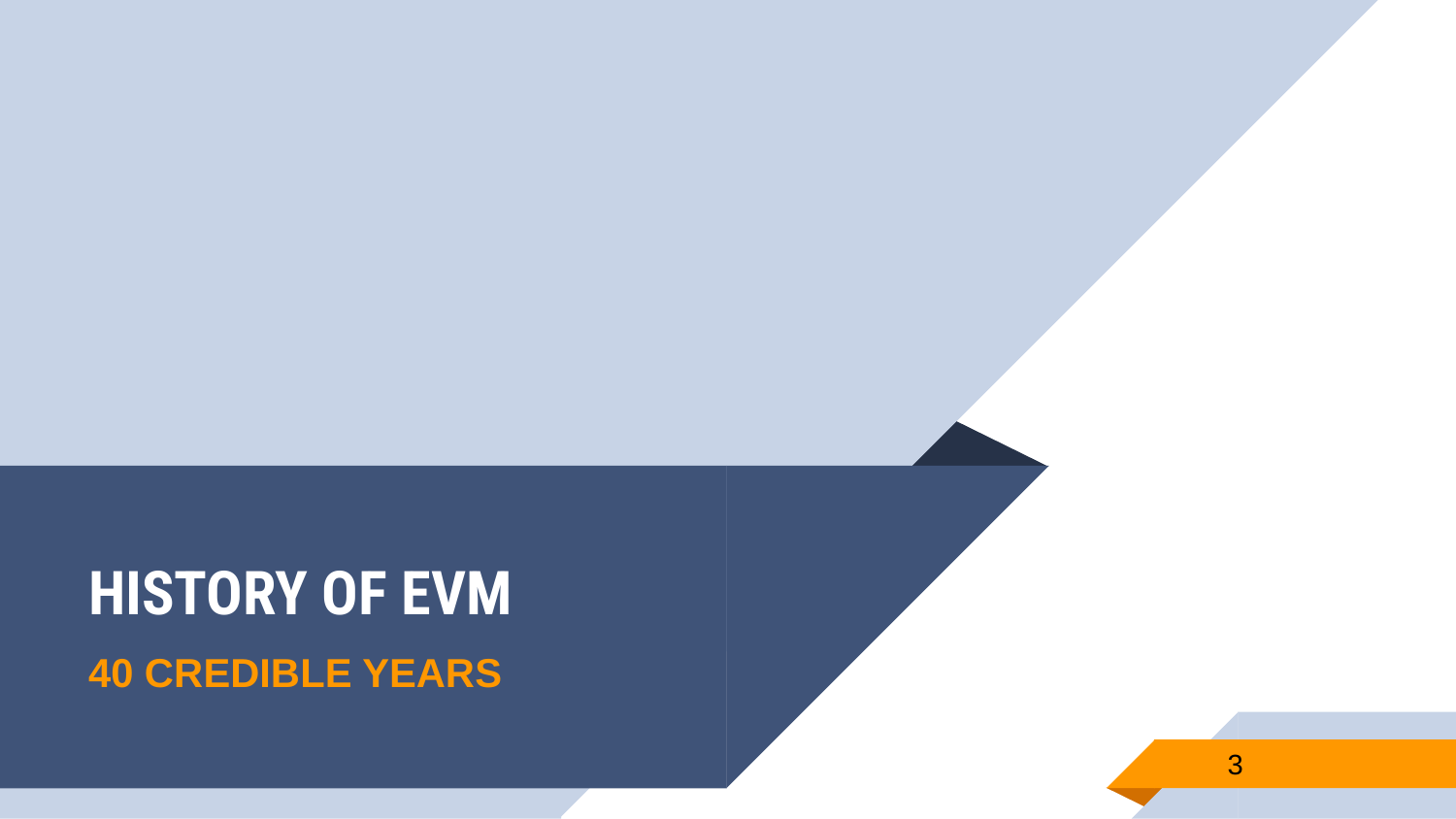

# HISTORY OF EVM
40 CREDIBLE YEARS
3